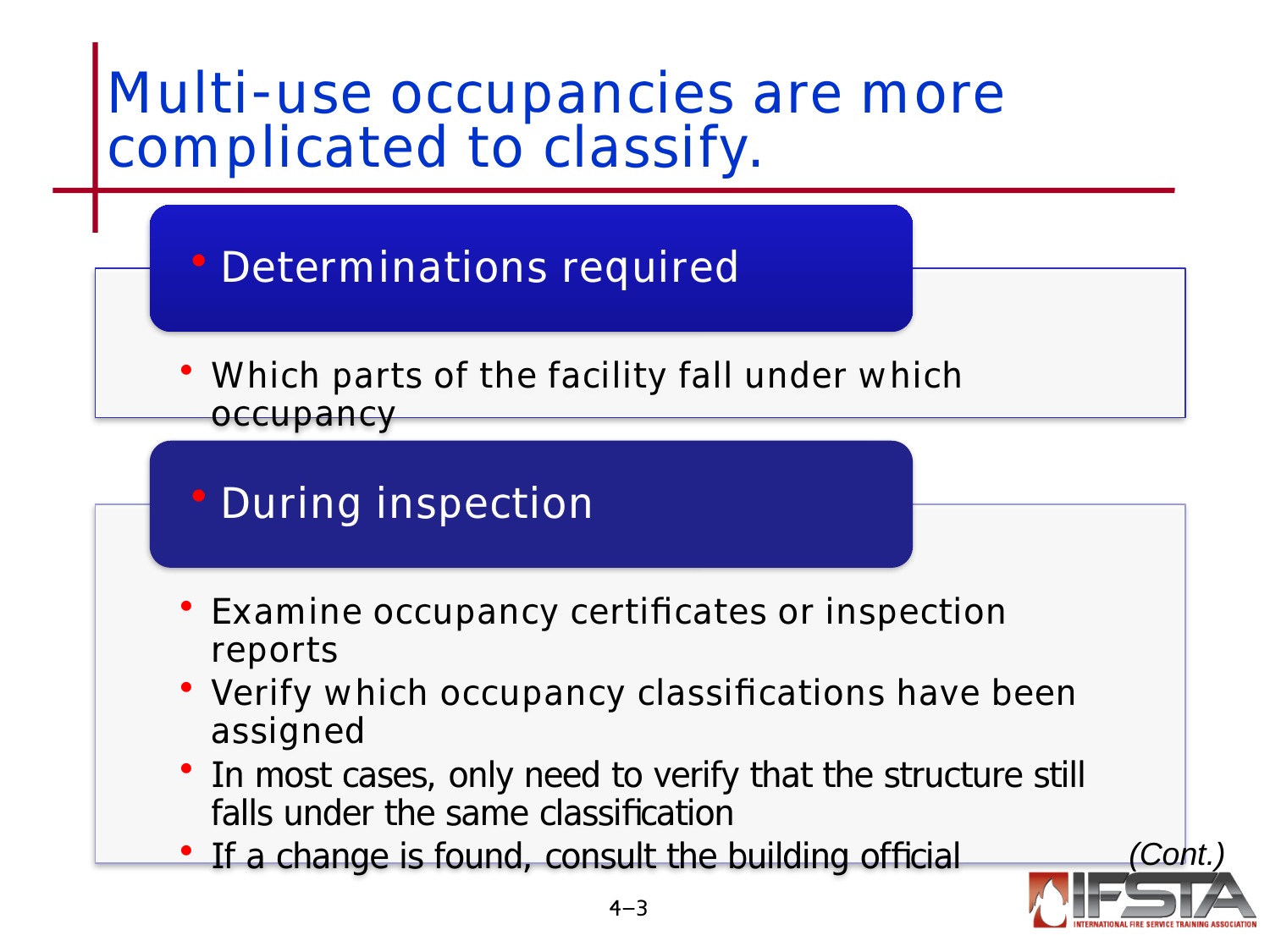

# Multi-use occupancies are more complicated to classify.
Which parts of the facility fall under which occupancy
Determinations required
Examine occupancy certificates or inspection reports
Verify which occupancy classifications have been assigned
In most cases, only need to verify that the structure still falls under the same classification
If a change is found, consult the building official
During inspection
(Cont.)
4–3